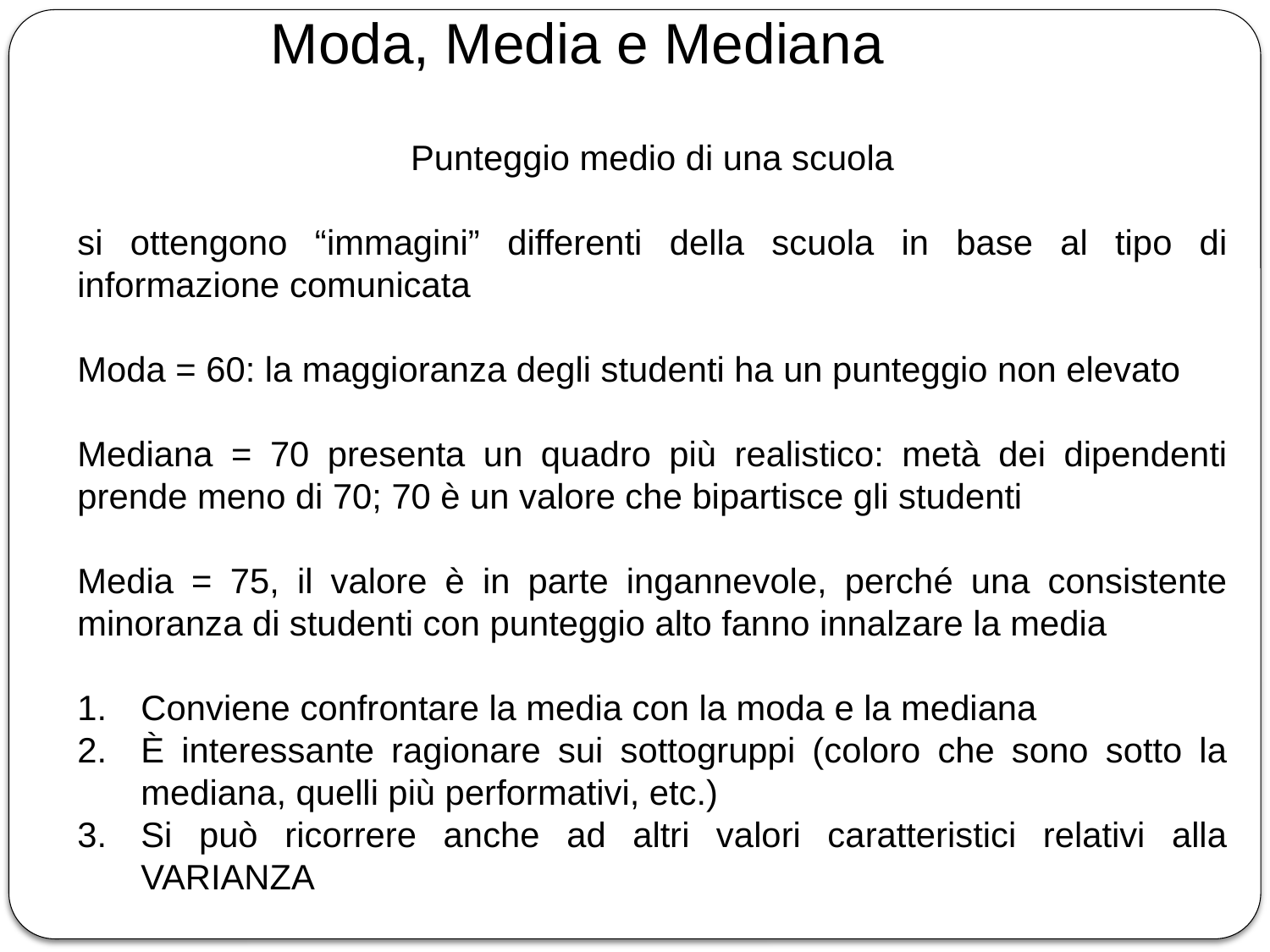

# Moda, Media e Mediana
Punteggio medio di una scuola

si ottengono “immagini” differenti della scuola in base al tipo di informazione comunicata

Moda = 60: la maggioranza degli studenti ha un punteggio non elevato

Mediana = 70 presenta un quadro più realistico: metà dei dipendenti prende meno di 70; 70 è un valore che bipartisce gli studenti

Media = 75, il valore è in parte ingannevole, perché una consistente minoranza di studenti con punteggio alto fanno innalzare la media

Conviene confrontare la media con la moda e la mediana
È interessante ragionare sui sottogruppi (coloro che sono sotto la mediana, quelli più performativi, etc.)
Si può ricorrere anche ad altri valori caratteristici relativi alla VARIANZA